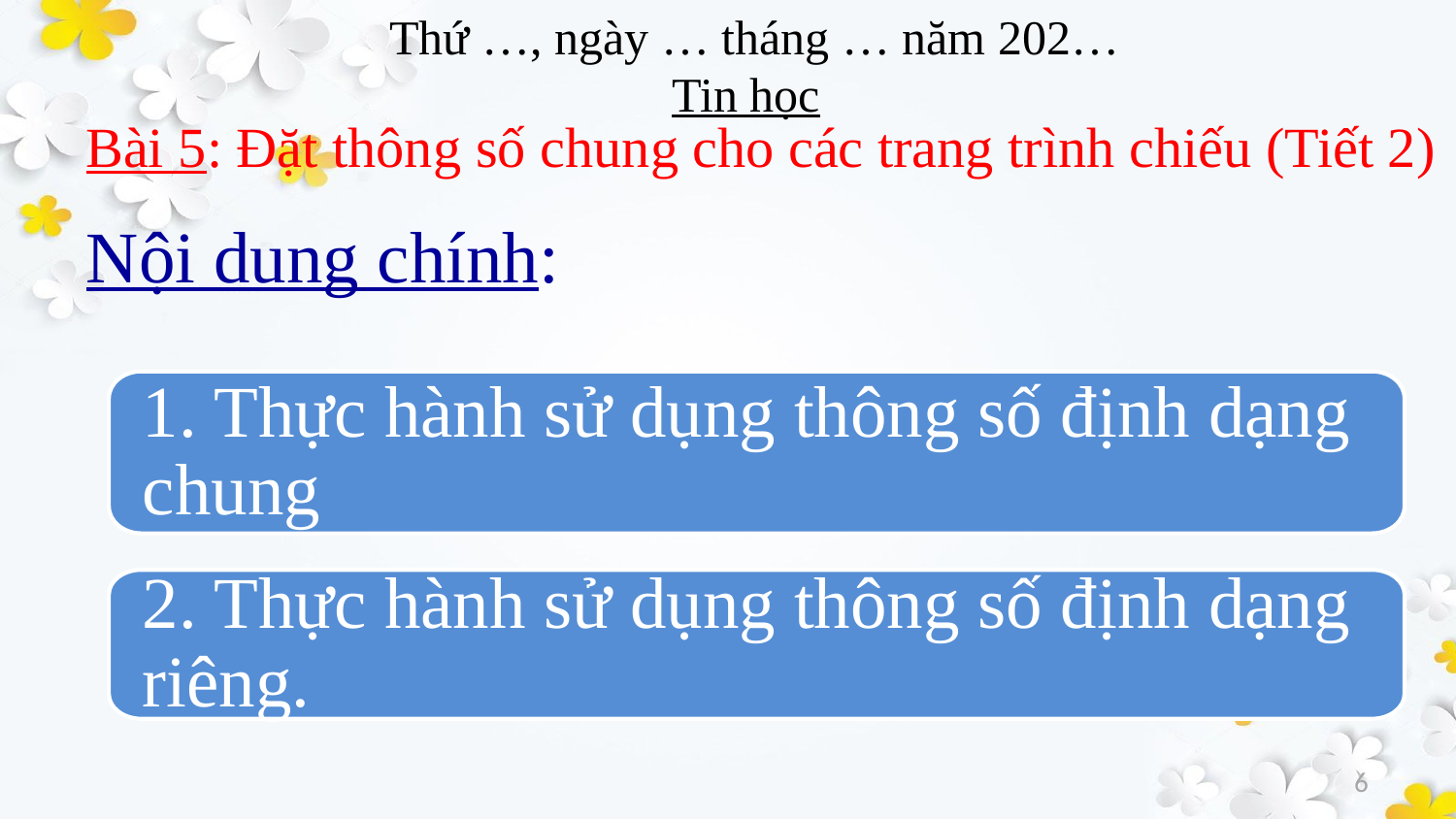

Bài 5: Đặt thông số chung cho các trang trình chiếu (Tiết 2)

Nội dung chính:
1. Thực hành sử dụng thông số định dạng chung
2. Thực hành sử dụng thông số định dạng riêng.
6